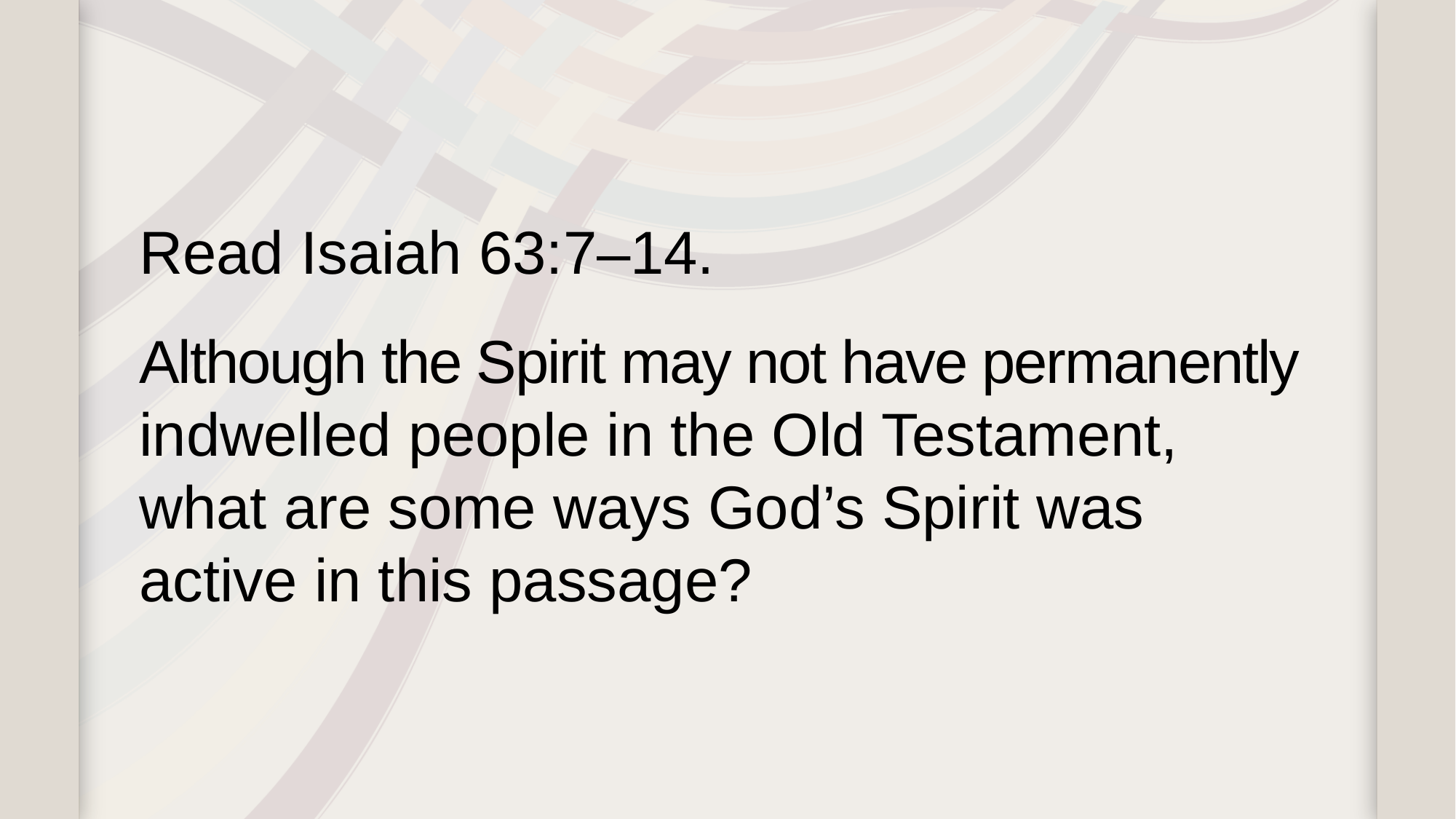

Read Isaiah 63:7–14.
Although the Spirit may not have permanently indwelled people in the Old Testament, what are some ways God’s Spirit was active in this passage?